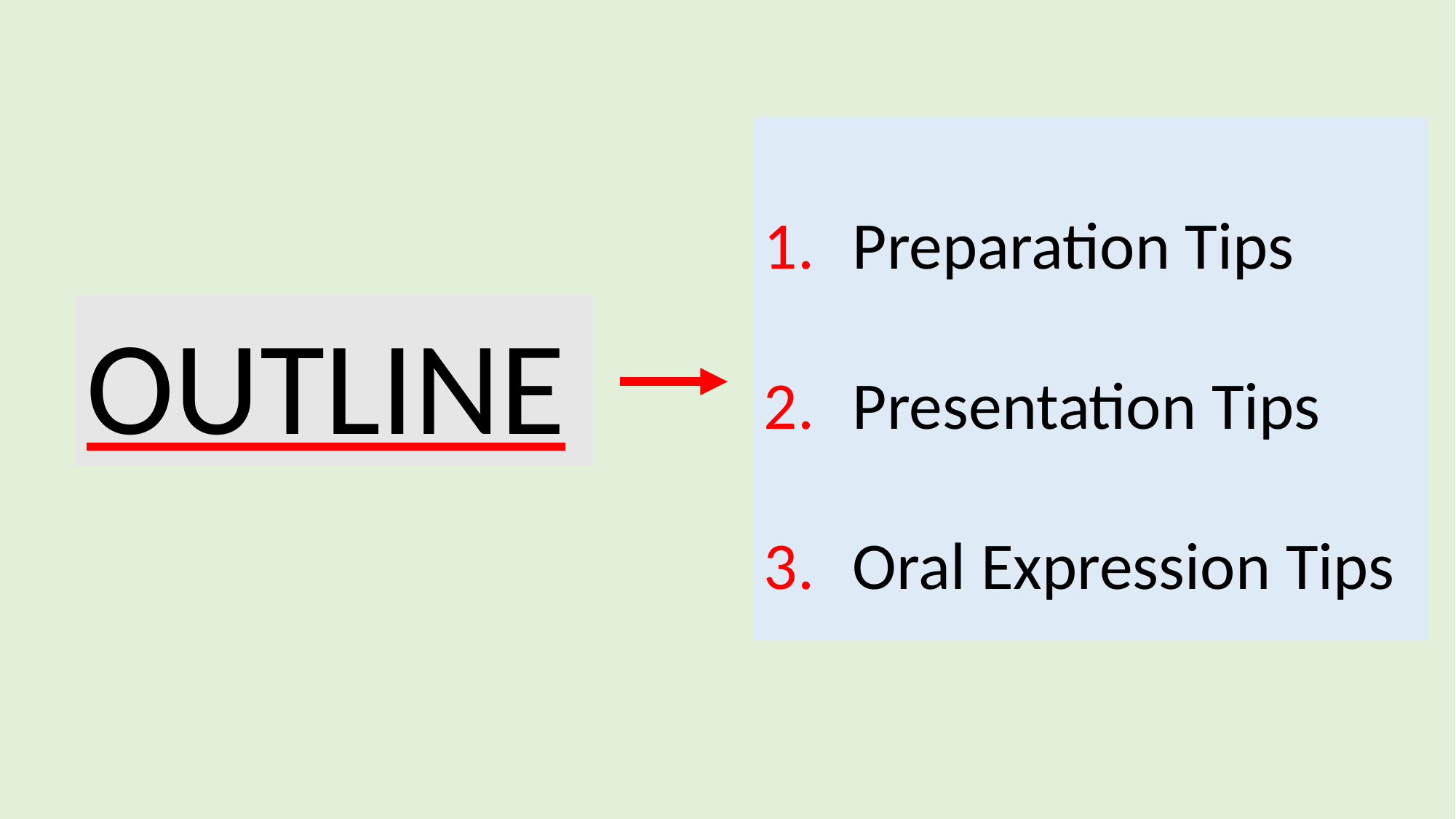

Preparation Tips
Presentation Tips
Oral Expression Tips

OUTLINE